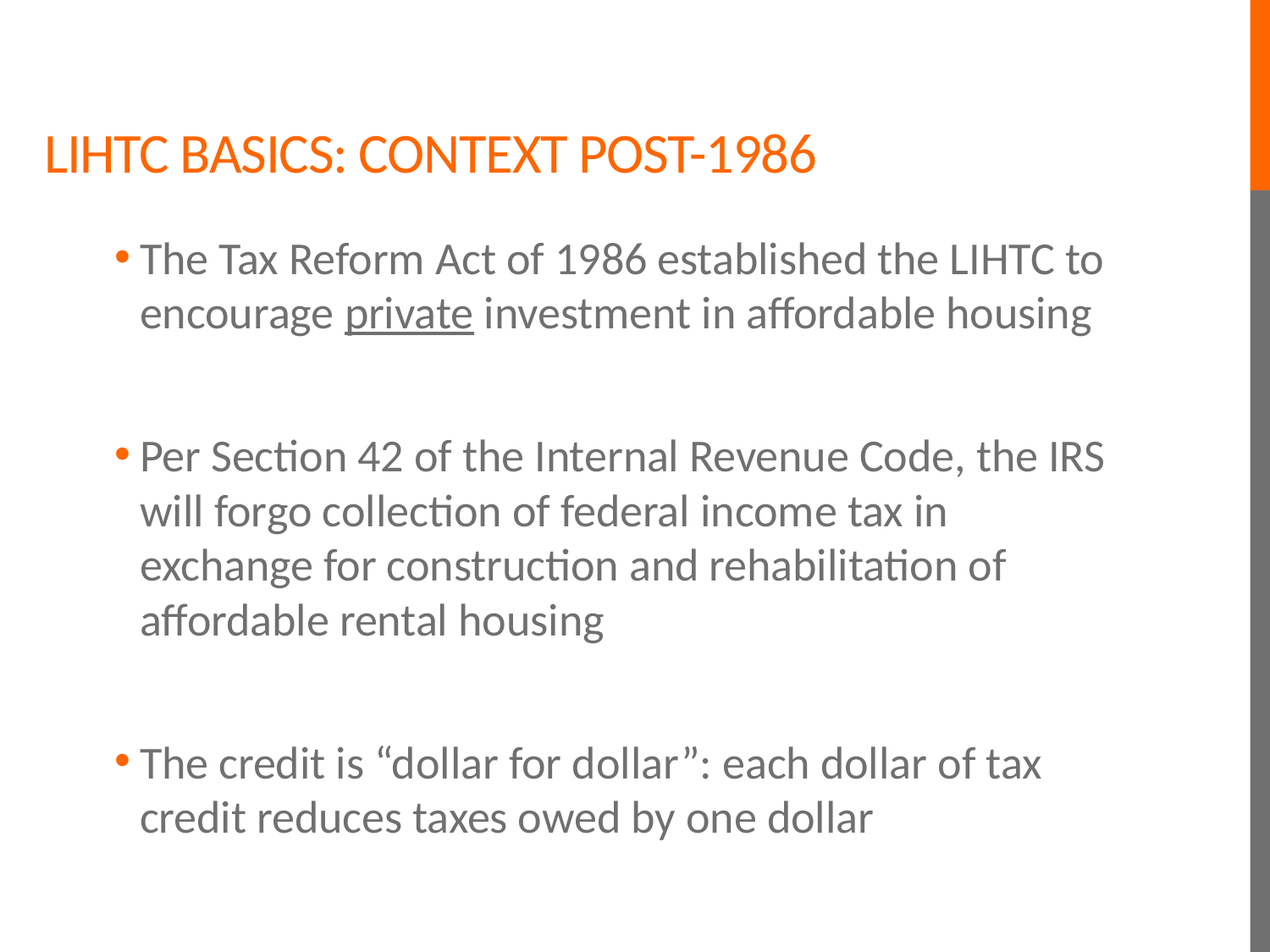

# LIHTC BASICS: context post-1986
The Tax Reform Act of 1986 established the LIHTC to encourage private investment in affordable housing

Per Section 42 of the Internal Revenue Code, the IRS will forgo collection of federal income tax in exchange for construction and rehabilitation of affordable rental housing

The credit is “dollar for dollar”: each dollar of tax credit reduces taxes owed by one dollar